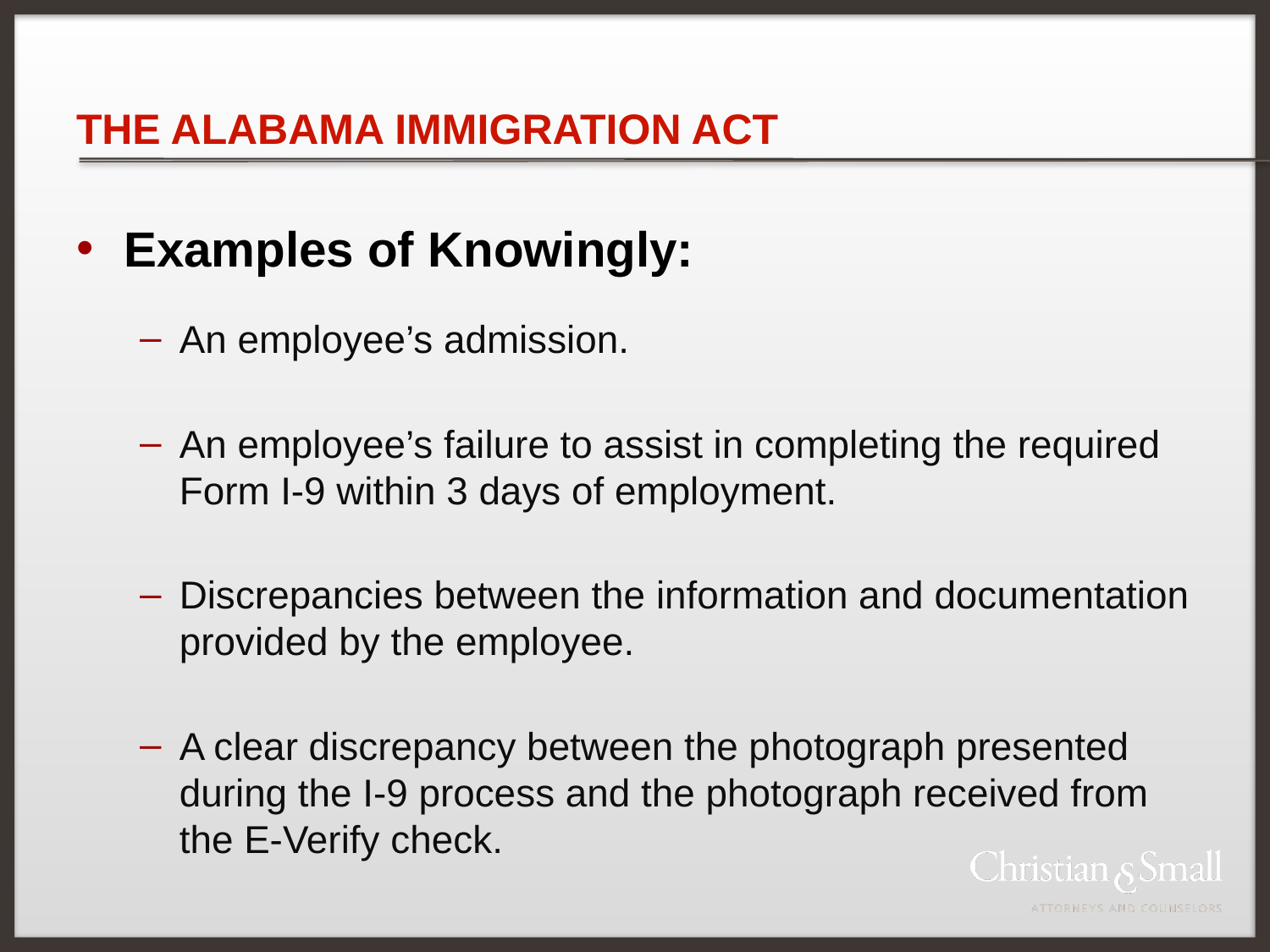

THE ALABAMA IMMIGRATION ACT
Examples of Knowingly:

An employee’s admission.

An employee’s failure to assist in completing the required Form I-9 within 3 days of employment.

Discrepancies between the information and documentation provided by the employee.

A clear discrepancy between the photograph presented during the I-9 process and the photograph received from the E-Verify check.